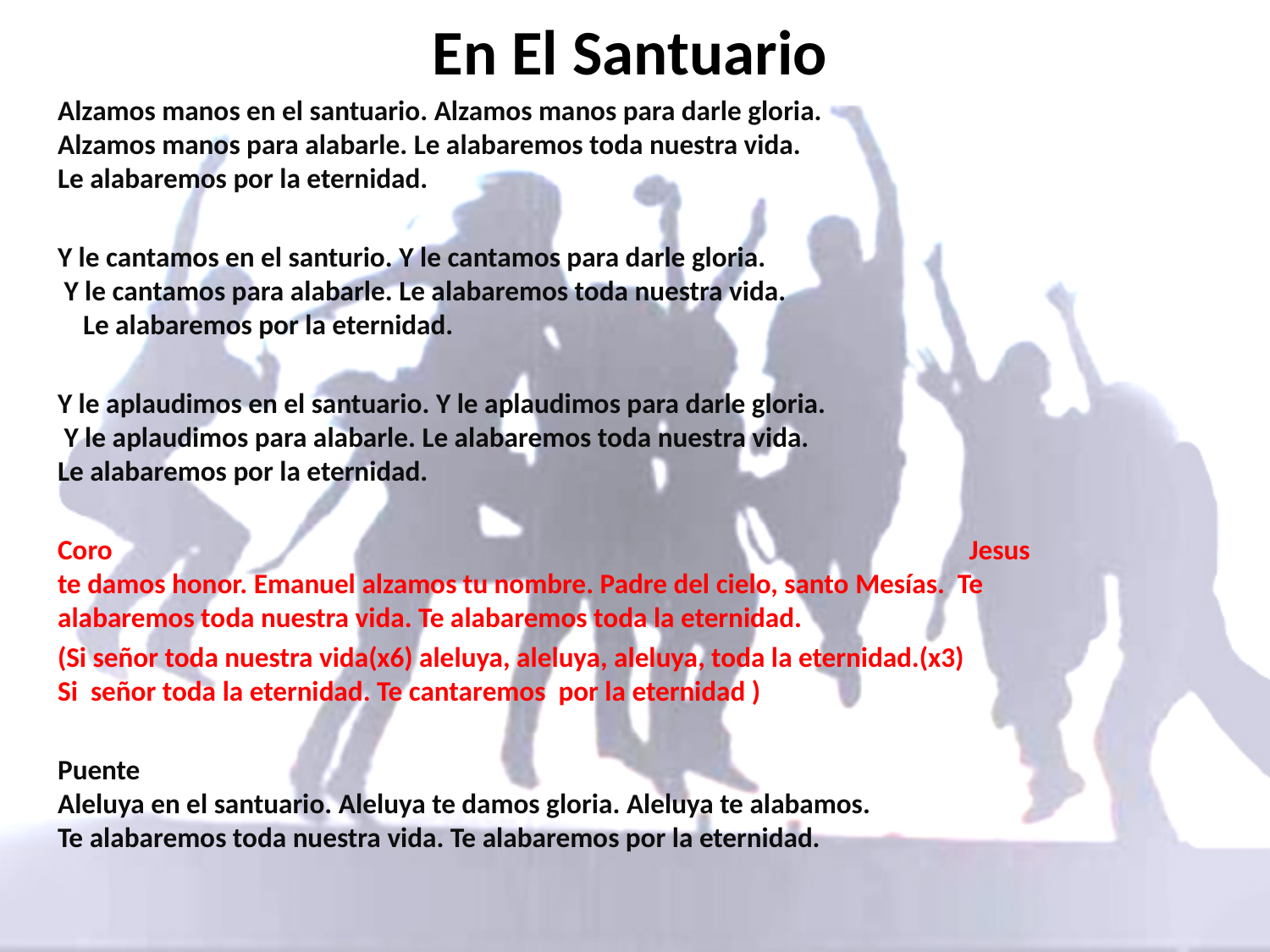

# En El Santuario
Alzamos manos en el santuario. Alzamos manos para darle gloria.                       Alzamos manos para alabarle. Le alabaremos toda nuestra vida.                                   Le alabaremos por la eternidad.

Y le cantamos en el santurio. Y le cantamos para darle gloria.                                           Y le cantamos para alabarle. Le alabaremos toda nuestra vida.                                           Le alabaremos por la eternidad.

Y le aplaudimos en el santuario. Y le aplaudimos para darle gloria.                                  Y le aplaudimos para alabarle. Le alabaremos toda nuestra vida.                                   Le alabaremos por la eternidad.

Coro                                                                                                                                       Jesus te damos honor. Emanuel alzamos tu nombre. Padre del cielo, santo Mesías.  Te alabaremos toda nuestra vida. Te alabaremos toda la eternidad.
(Si señor toda nuestra vida(x6) aleluya, aleluya, aleluya, toda la eternidad.(x3)           Si  señor toda la eternidad. Te cantaremos  por la eternidad )

Puente                                                                                                                                        Aleluya en el santuario. Aleluya te damos gloria. Aleluya te alabamos.                         Te alabaremos toda nuestra vida. Te alabaremos por la eternidad.